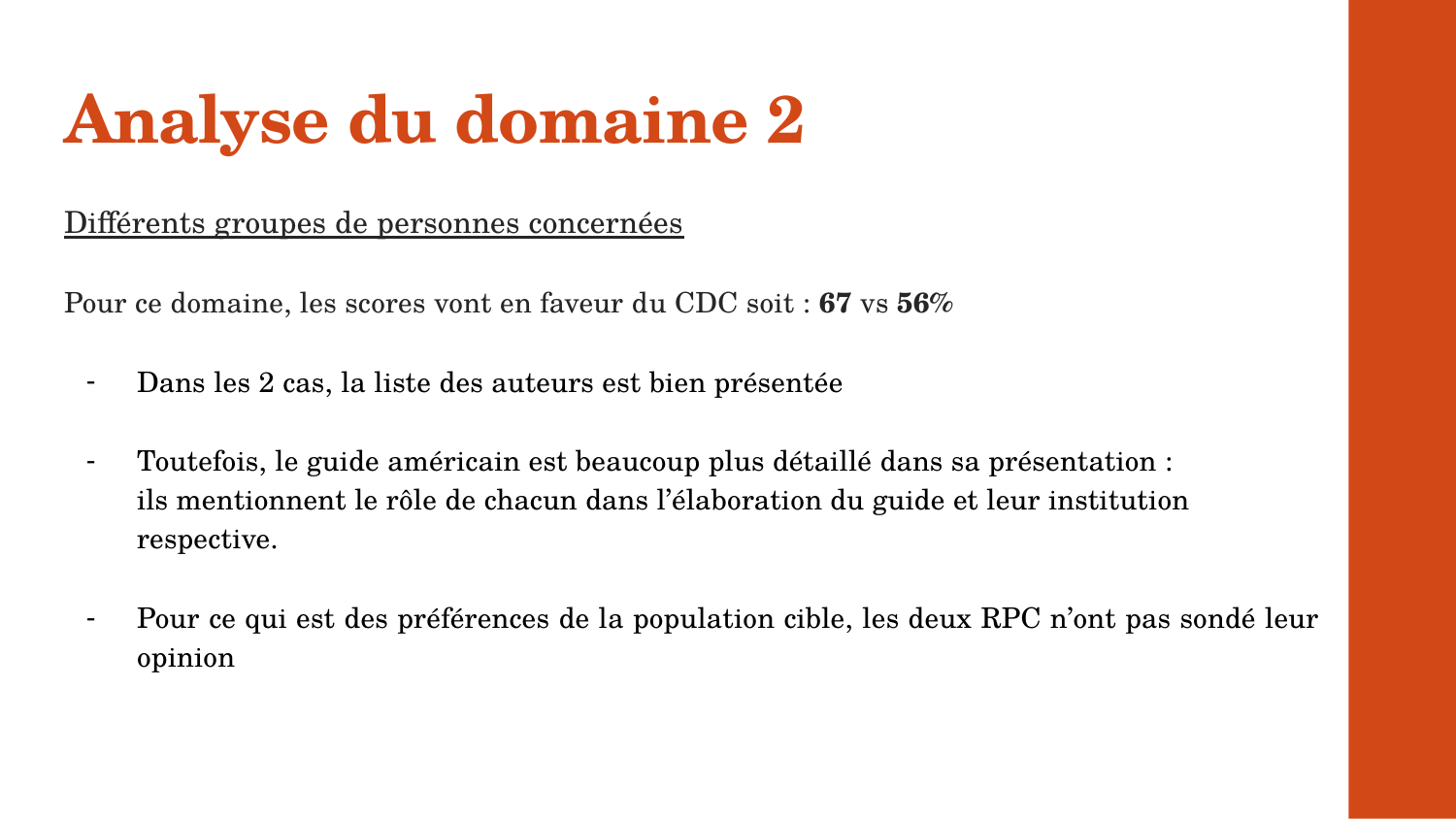

# Analyse du domaine 2
Différents groupes de personnes concernées
Pour ce domaine, les scores vont en faveur du CDC soit : 67 vs 56%
Dans les 2 cas, la liste des auteurs est bien présentée
Toutefois, le guide américain est beaucoup plus détaillé dans sa présentation :
ils mentionnent le rôle de chacun dans l’élaboration du guide et leur institution respective.
Pour ce qui est des préférences de la population cible, les deux RPC n’ont pas sondé leur opinion